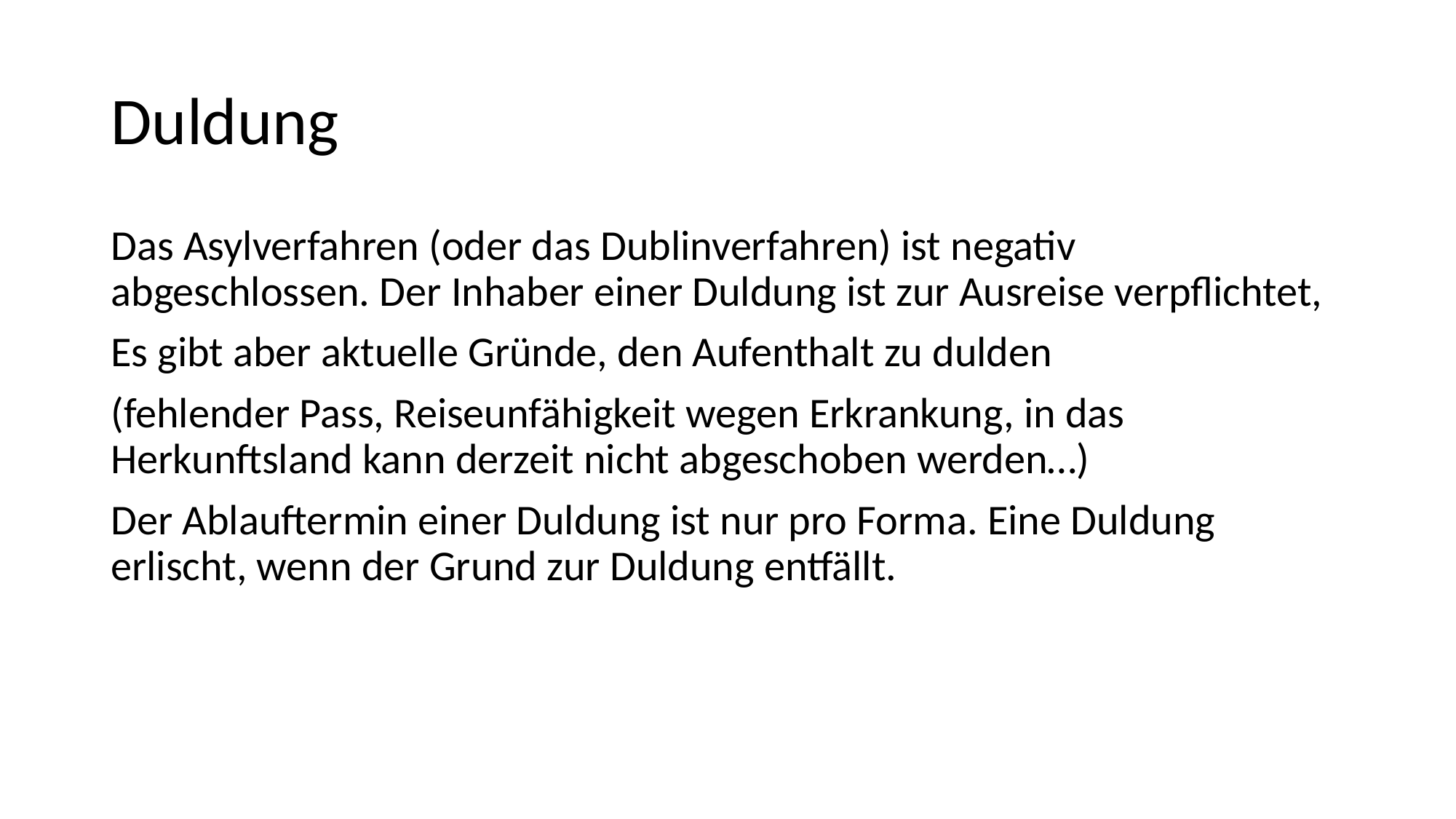

# Duldung
Das Asylverfahren (oder das Dublinverfahren) ist negativ abgeschlossen. Der Inhaber einer Duldung ist zur Ausreise verpflichtet,
Es gibt aber aktuelle Gründe, den Aufenthalt zu dulden
(fehlender Pass, Reiseunfähigkeit wegen Erkrankung, in das Herkunftsland kann derzeit nicht abgeschoben werden…)
Der Ablauftermin einer Duldung ist nur pro Forma. Eine Duldung erlischt, wenn der Grund zur Duldung entfällt.